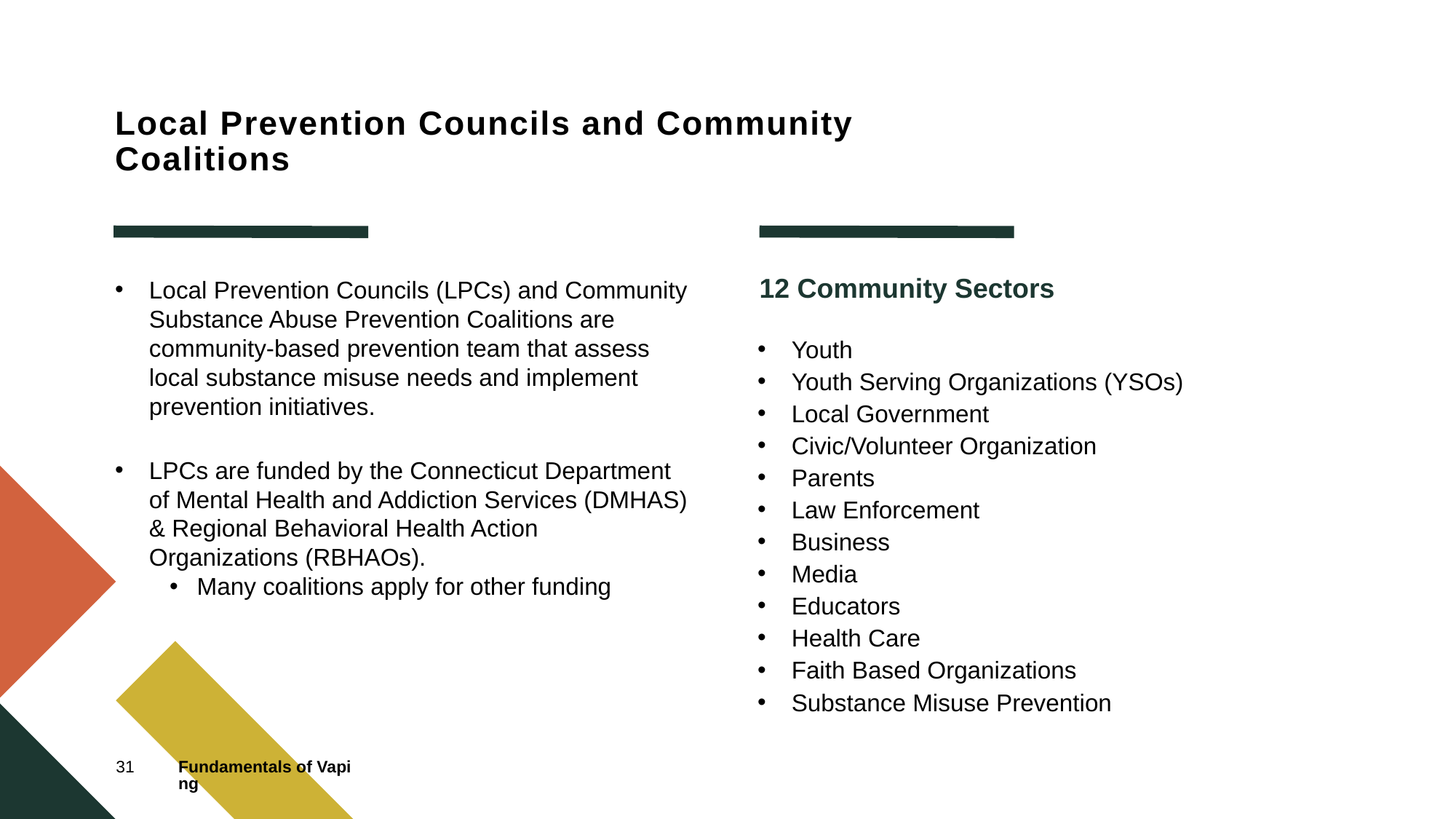

# Local Prevention Councils and Community Coalitions
Local Prevention Councils (LPCs) and Community Substance Abuse Prevention Coalitions are community-based prevention team that assess local substance misuse needs and implement prevention initiatives.

LPCs are funded by the Connecticut Department of Mental Health and Addiction Services (DMHAS) & Regional Behavioral Health Action Organizations (RBHAOs).
Many coalitions apply for other funding
12 Community Sectors
Youth
Youth Serving Organizations (YSOs)
Local Government
Civic/Volunteer Organization
Parents
Law Enforcement
Business
Media
Educators
Health Care
Faith Based Organizations
Substance Misuse Prevention
31
Fundamentals of Vaping